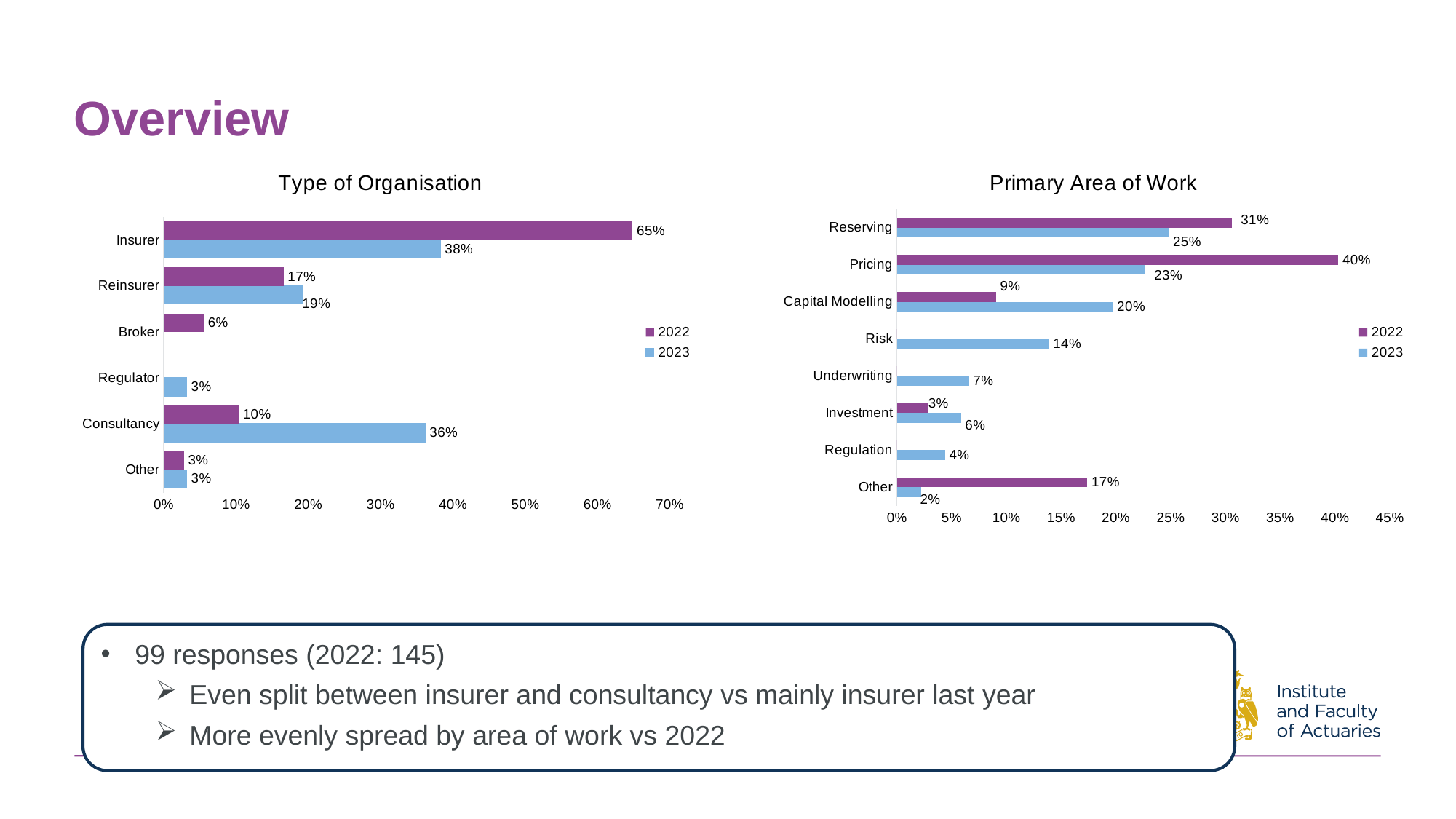

# Overview

### Chart: Type of Organisation

| Category |  |  |
|---|---|---|
| Other | 0.031914893617021274 | 0.027586206896551724 |
| Consultancy | 0.3617021276595745 | 0.10344827586206896 |
| Regulator | 0.031914893617021274 | 0.0 |
| Broker | 0.0 | 0.05517241379310345 |
| Reinsurer | 0.19148936170212766 | 0.16551724137931034 |
| Insurer | 0.3829787234042553 | 0.6482758620689655 |

### Chart: Primary Area of Work

| Category |  |  |
|---|---|---|
| Other | 0.0218978102189781 | 0.1736111111111111 |
| Regulation | 0.0437956204379562 | 0.0 |
| Investment | 0.058394160583941604 | 0.027777777777777776 |
| Underwriting | 0.06569343065693431 | 0.0 |
| Risk | 0.1386861313868613 | 0.0 |
| Capital Modelling | 0.1970802919708029 | 0.09027777777777778 |
| Pricing | 0.2262773722627737 | 0.4027777777777778 |
| Reserving | 0.2481751824817518 | 0.3055555555555556 |
99 responses (2022: 145)
Even split between insurer and consultancy vs mainly insurer last year
More evenly spread by area of work vs 2022